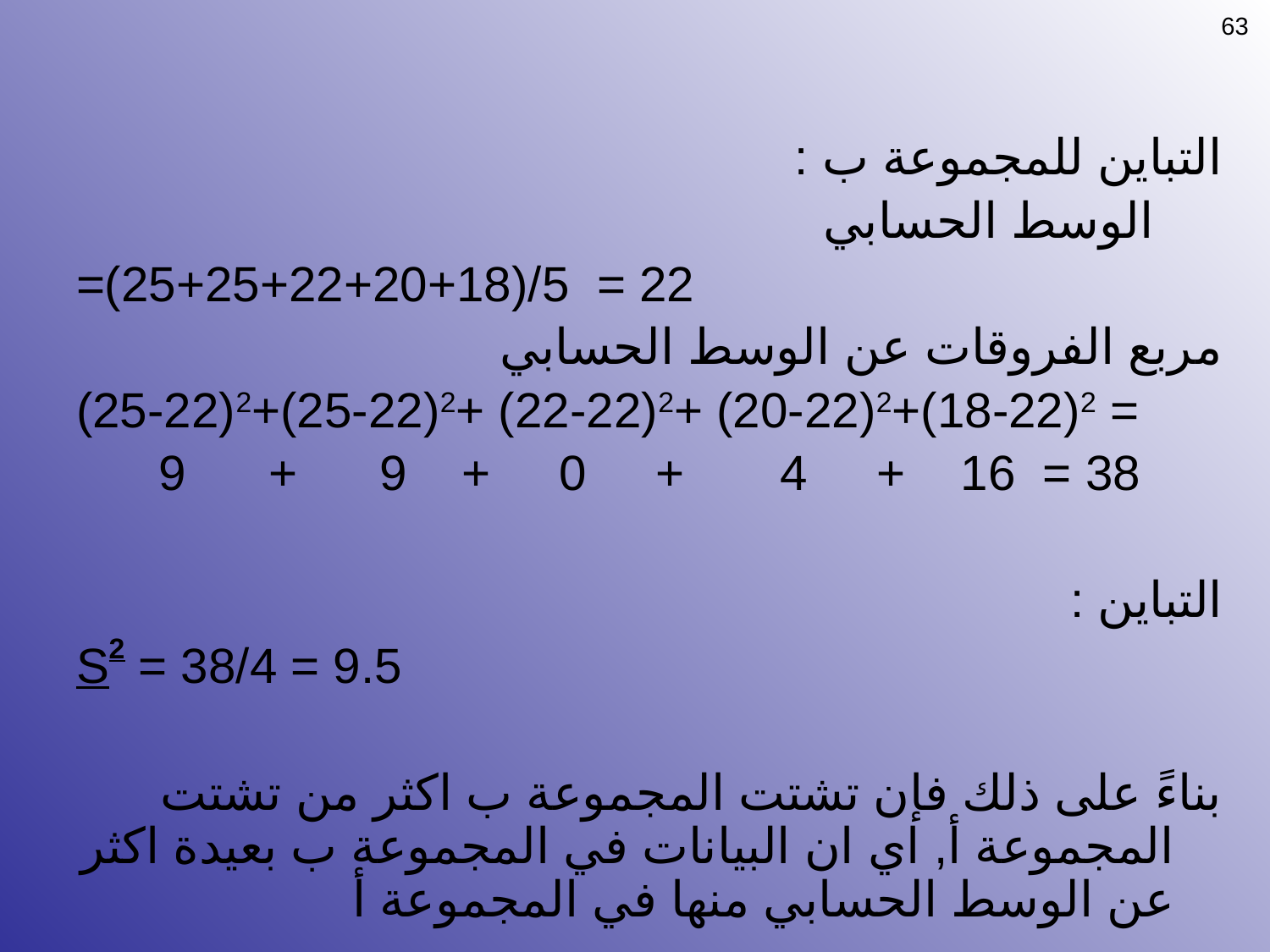

63
التباين للمجموعة ب :
     الوسط الحسابي
=(25+25+22+20+18)/5  = 22
مربع الفروقات عن الوسط الحسابي
(25-22)2+(25-22)2+ (22-22)2+ (20-22)2+(18-22)2 =
      9      +      9    +     0     +       4     +    16  = 38

التباين :
S2 = 38/4 = 9.5

بناءً على ذلك فإن تشتت المجموعة ب اكثر من تشتت المجموعة أ, اي ان البيانات في المجموعة ب بعيدة اكثر عن الوسط الحسابي منها في المجموعة أ